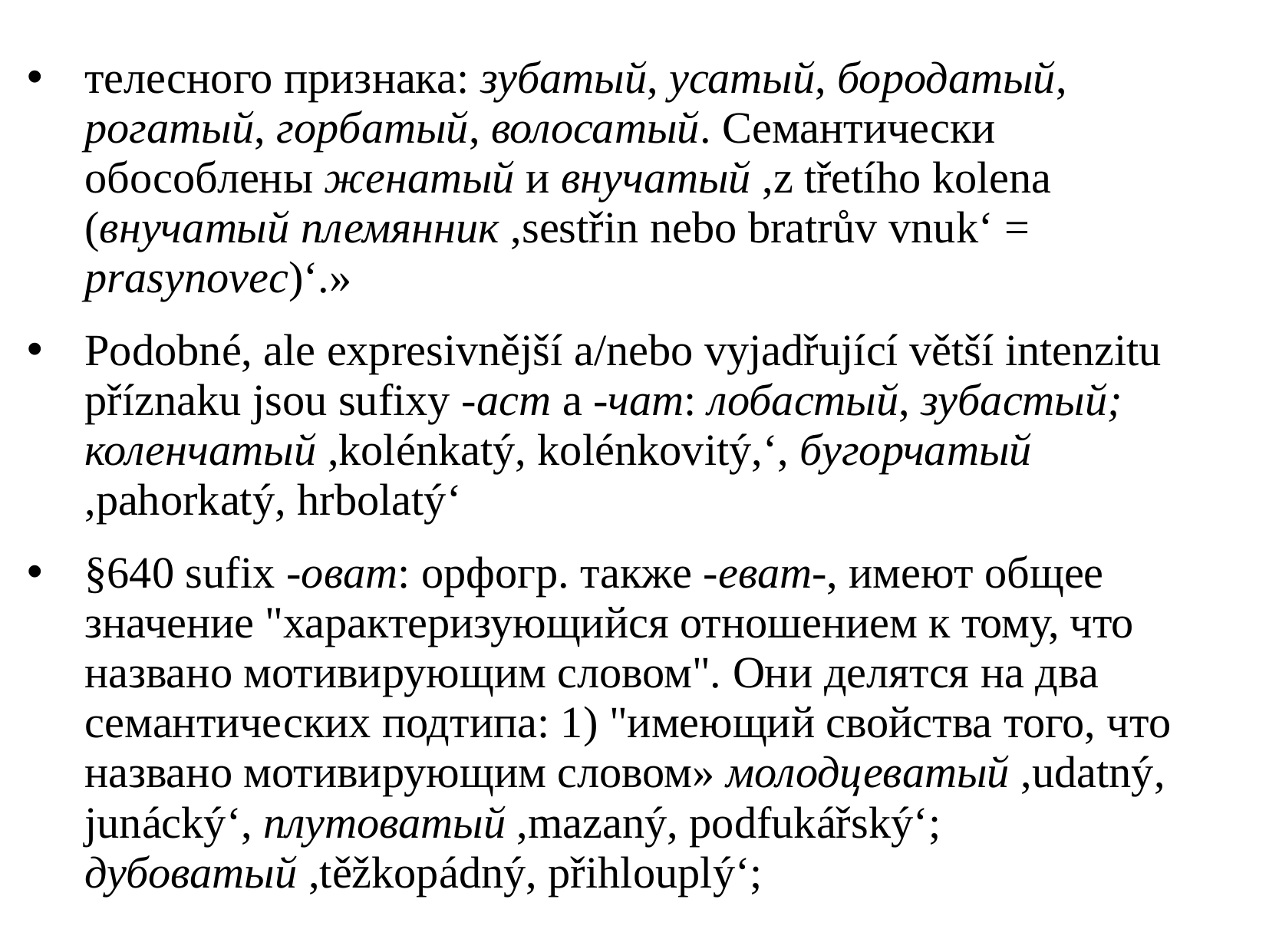

телесного признака: зубатый, усатый, бородатый, рогатый, горбатый, волосатый. Семантически обособлены женатый и внучатый ,z třetího kolena (внучатый племянник ,sestřin nebo bratrův vnuk‘ = prasynovec)‘.»
Podobné, ale expresivnější a/nebo vyjadřující větší intenzitu příznaku jsou sufixy -аст a -чат: лобастый, зубастый; коленчатый ,kolénkatý, kolénkovitý,‘, бугорчатый
,pahorkatý, hrbolatý‘
§640 sufix -оват: орфогр. также -еват-, имеют общее значение "характеризующийся отношением к тому, что названо мотивирующим словом". Они делятся на два семантических подтипа: 1) "имеющий свойства того, что названо мотивирующим словом» молодцеватый ,udatný, junácký‘, плутоватый ,mazaný, podfukářský‘; дубоватый ,těžkopádný, přihlouplý‘;